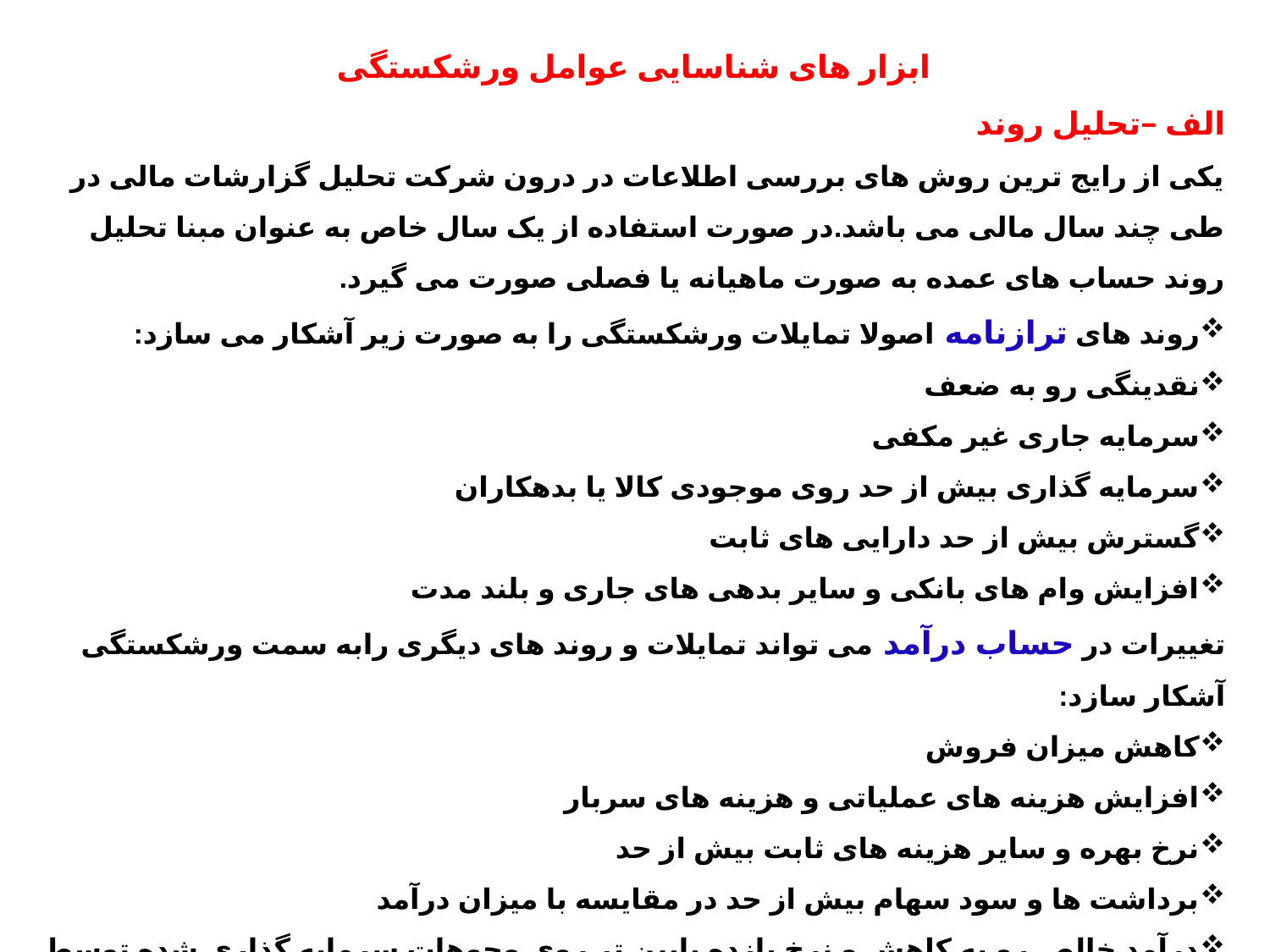

ابزار های شناسایی عوامل ورشکستگی
الف –تحلیل روند
یکی از رایج ترین روش های بررسی اطلاعات در درون شرکت تحلیل گزارشات مالی در طی چند سال مالی می باشد.در صورت استفاده از یک سال خاص به عنوان مبنا تحلیل روند حساب های عمده به صورت ماهیانه یا فصلی صورت می گیرد.
روند های ترازنامه اصولا تمایلات ورشکستگی را به صورت زیر آشکار می سازد:
نقدینگی رو به ضعف
سرمایه جاری غیر مکفی
سرمایه گذاری بیش از حد روی موجودی کالا یا بدهکاران
گسترش بیش از حد دارایی های ثابت
افزایش وام های بانکی و سایر بدهی های جاری و بلند مدت
تغییرات در حساب درآمد می تواند تمایلات و روند های دیگری رابه سمت ورشکستگی آشکار سازد:
کاهش میزان فروش
افزایش هزینه های عملیاتی و هزینه های سربار
نرخ بهره و سایر هزینه های ثابت بیش از حد
برداشت ها و سود سهام بیش از حد در مقایسه با میزان درآمد
درآمد خالص رو به کاهش و نرخ بازده پایین تر روی وجوهات سرمایه گذاری شده توسط صاحبان سرمایه
افزایش فروش از طریق اعمال کاهش سود هر واحد